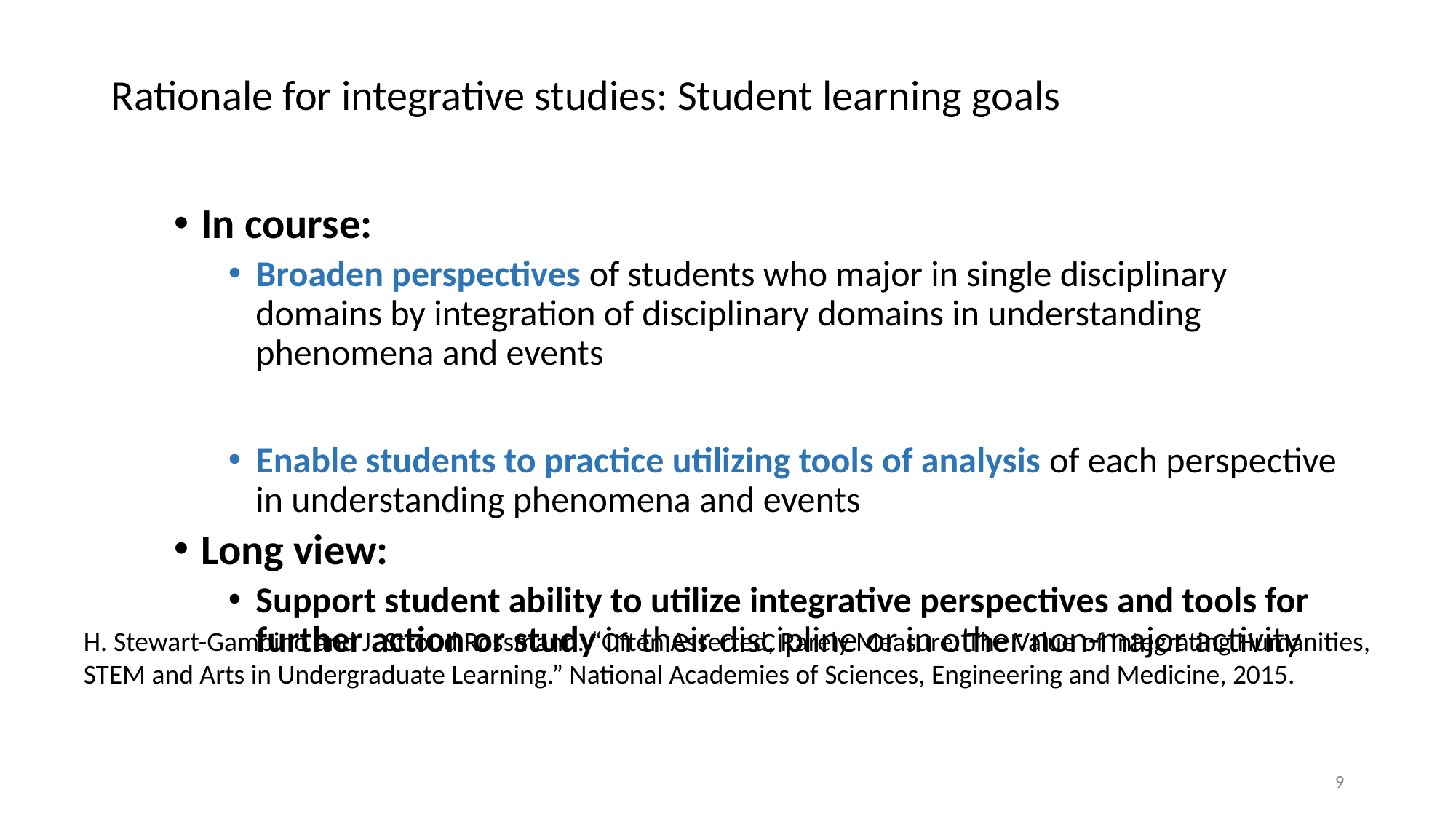

# Rationale for integrative studies: Student learning goals
In course:
Broaden perspectives of students who major in single disciplinary domains by integration of disciplinary domains in understanding phenomena and events

Enable students to practice utilizing tools of analysis of each perspective in understanding phenomena and events
Long view:
Support student ability to utilize integrative perspectives and tools for further action or study in their discipline or in other non-major activity

H. Stewart-Gambino and J. Stroud Rossmann. “Often Asserted, Rarely Measure: The Value of Integrating Humanities, STEM and Arts in Undergraduate Learning.” National Academies of Sciences, Engineering and Medicine, 2015.
9